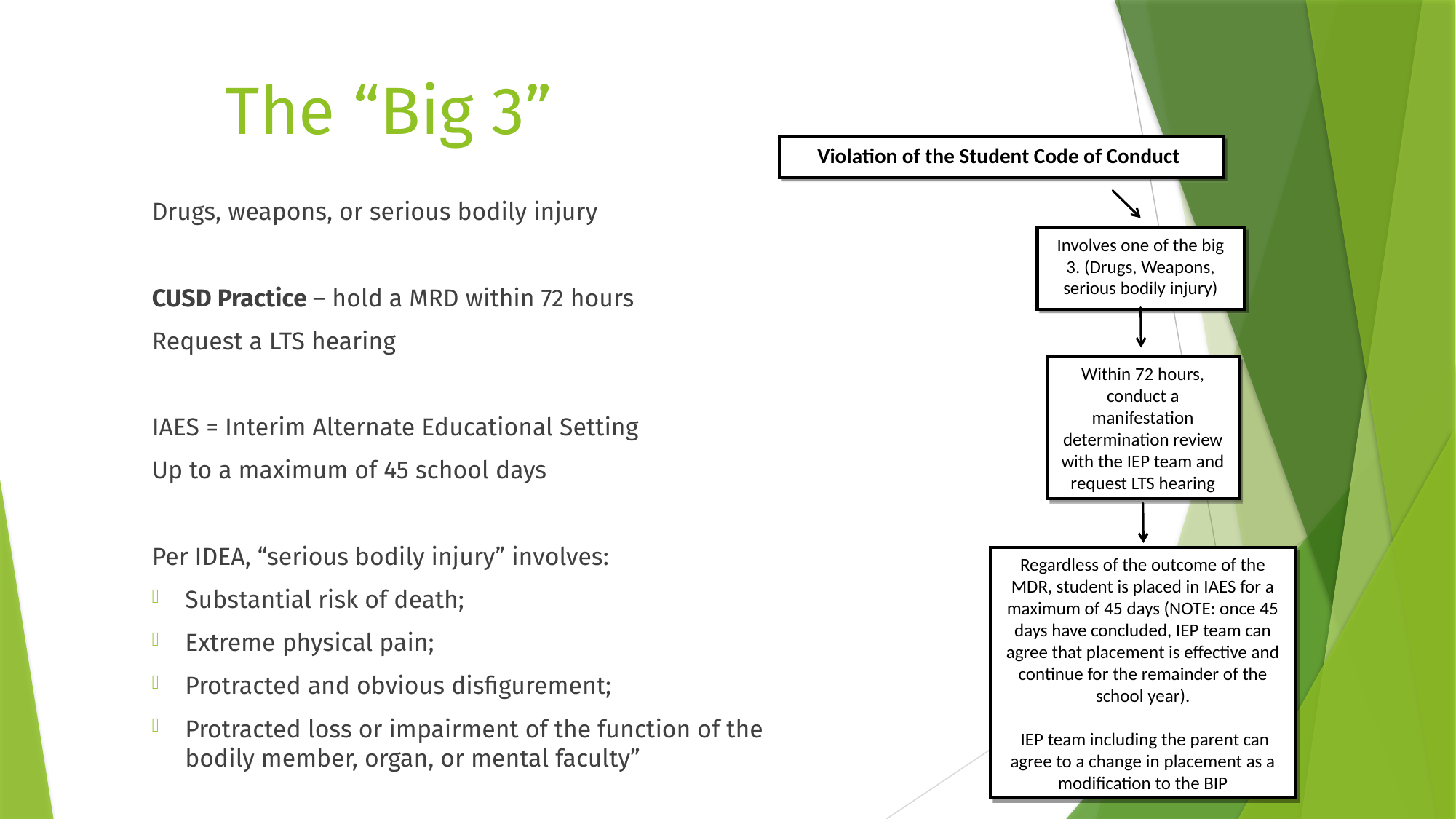

# The “Big 3”
Violation of the Student Code of Conduct
Drugs, weapons, or serious bodily injury

CUSD Practice – hold a MRD within 72 hours
Request a LTS hearing

IAES = Interim Alternate Educational Setting
Up to a maximum of 45 school days

Per IDEA, “serious bodily injury” involves:
Substantial risk of death;
Extreme physical pain;
Protracted and obvious disfigurement;
Protracted loss or impairment of the function of the bodily member, organ, or mental faculty”
Involves one of the big 3. (Drugs, Weapons, serious bodily injury)
Within 72 hours, conduct a manifestation determination review with the IEP team and request LTS hearing
Regardless of the outcome of the MDR, student is placed in IAES for a maximum of 45 days (NOTE: once 45 days have concluded, IEP team can agree that placement is effective and continue for the remainder of the school year).

 IEP team including the parent can agree to a change in placement as a modification to the BIP